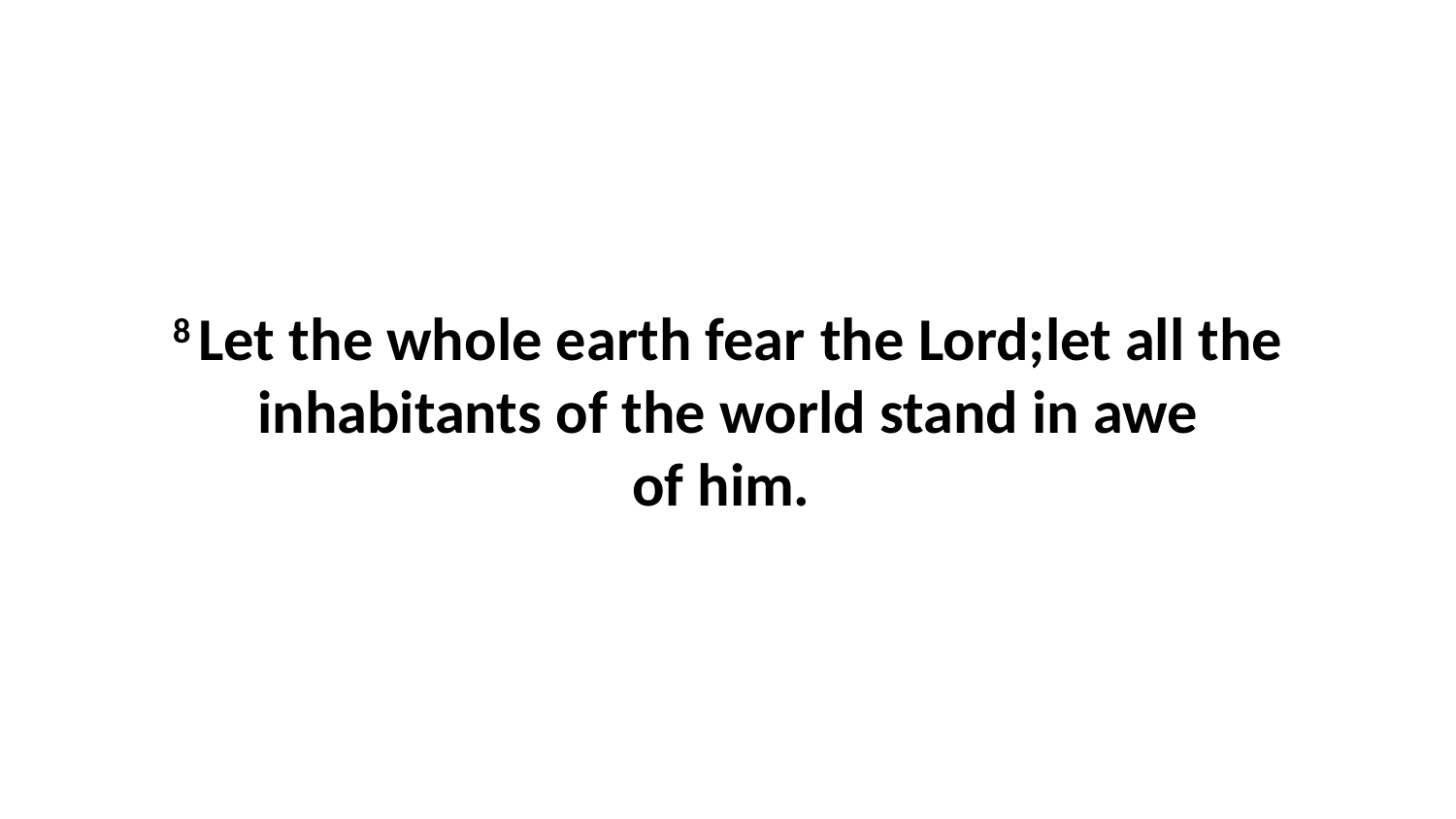

8 Let the whole earth fear the Lord;let all the inhabitants of the world stand in awe of him.